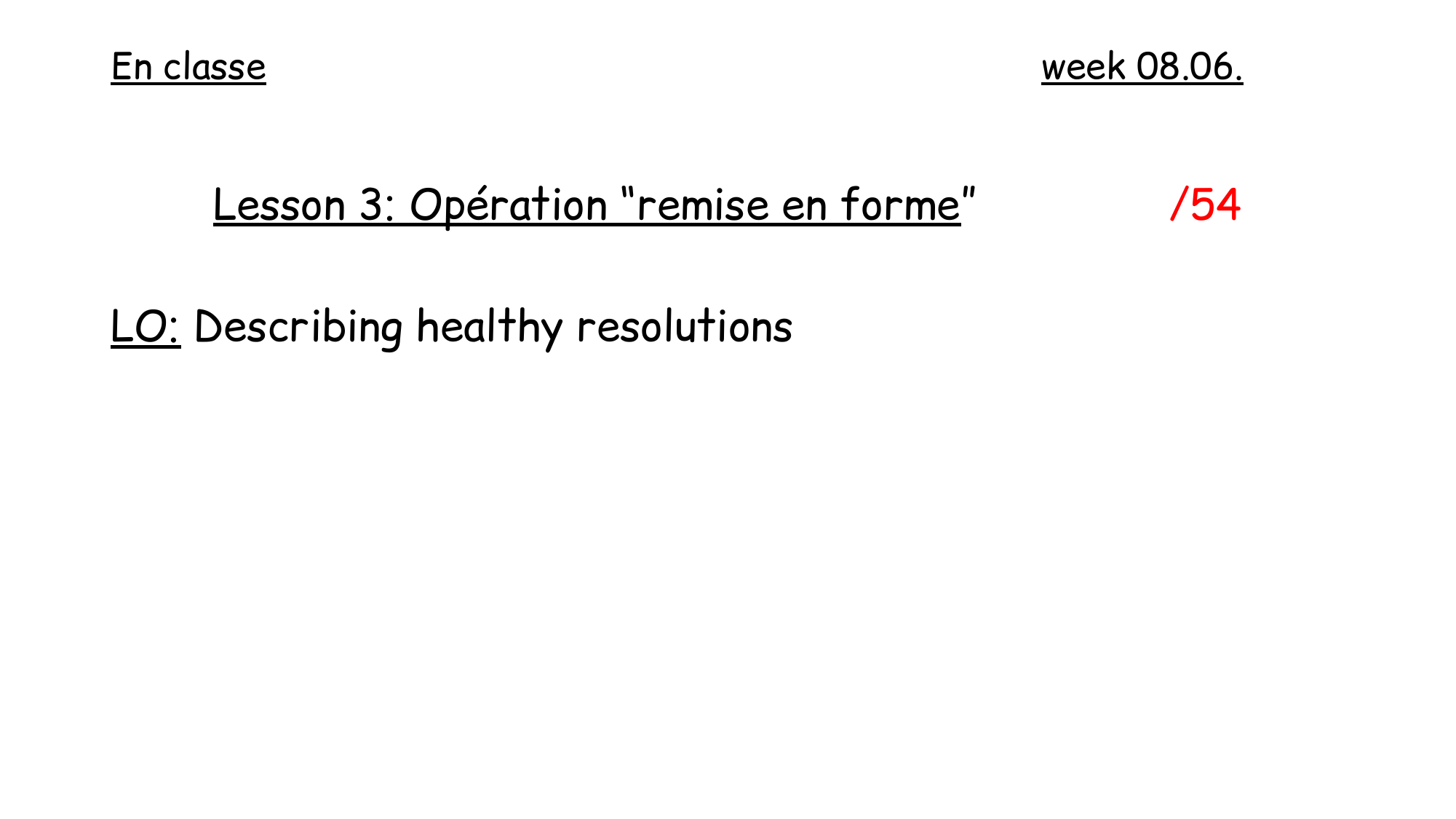

# En classe                                                                       week 08.06.
Lesson 3: Opération “remise en forme”               /54

LO: Describing healthy resolutions